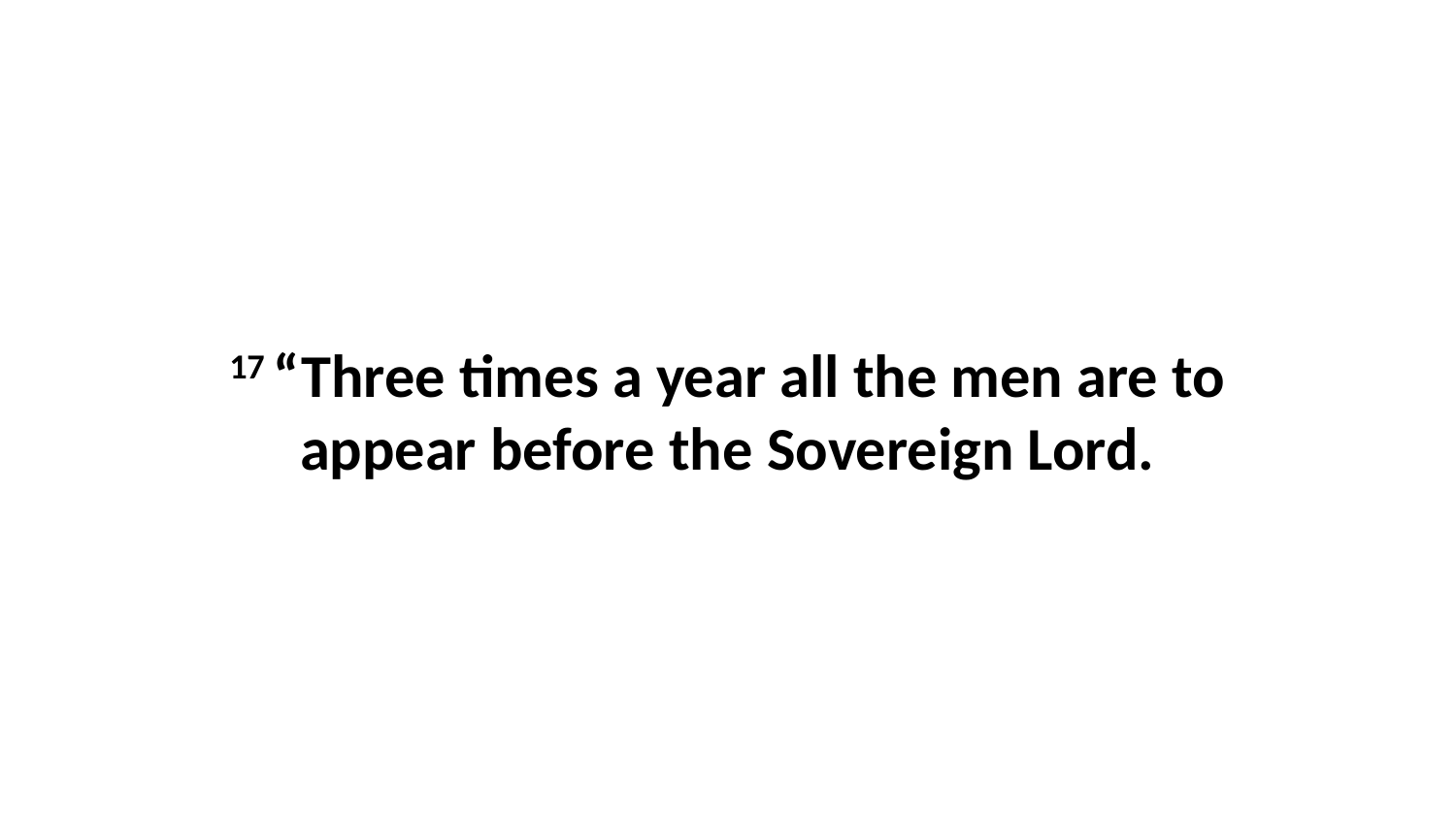

17 “Three times a year all the men are to appear before the Sovereign Lord.